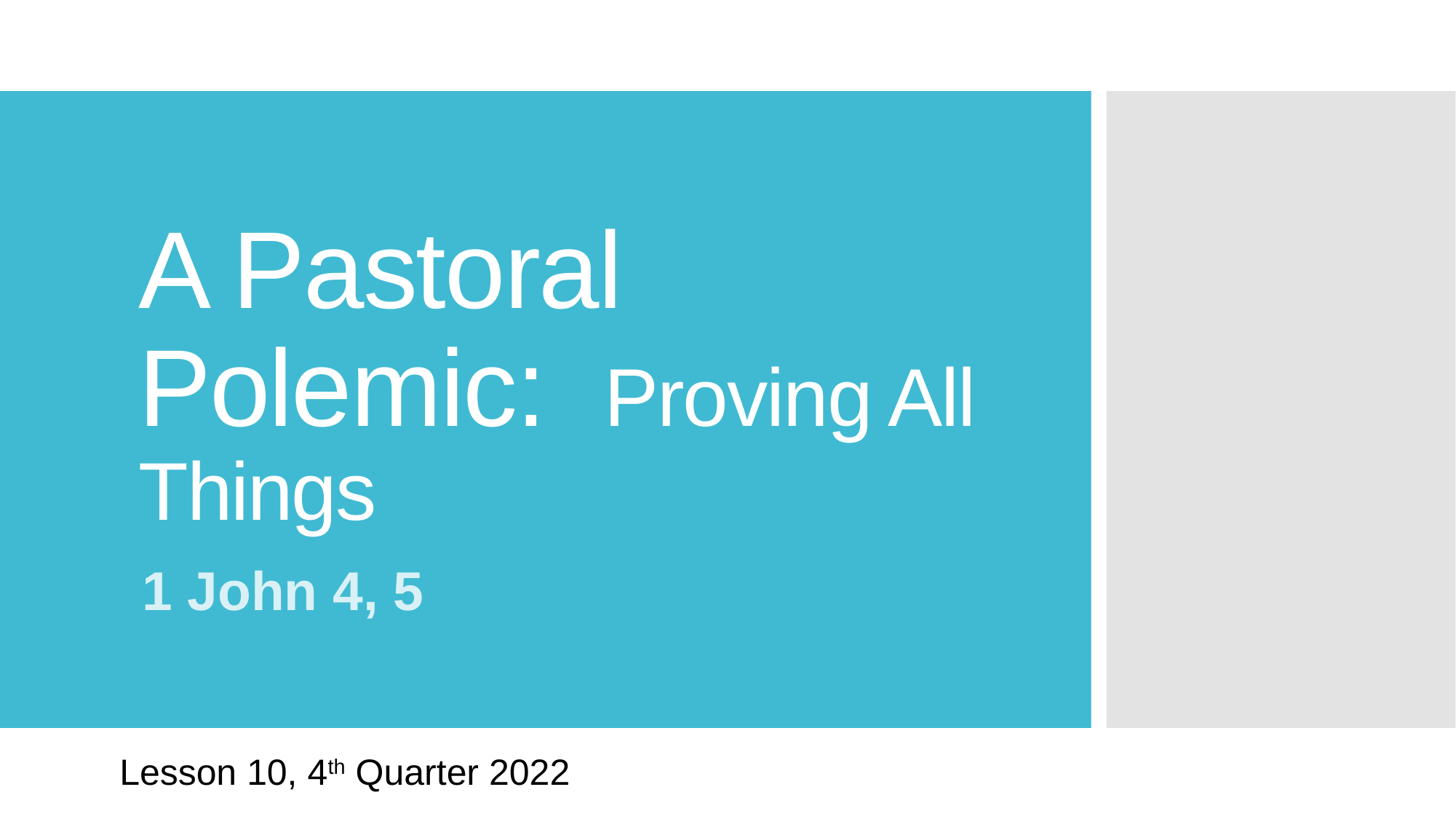

# A Pastoral Polemic:  Proving All Things
1 John 4, 5
Lesson 10, 4th Quarter 2022